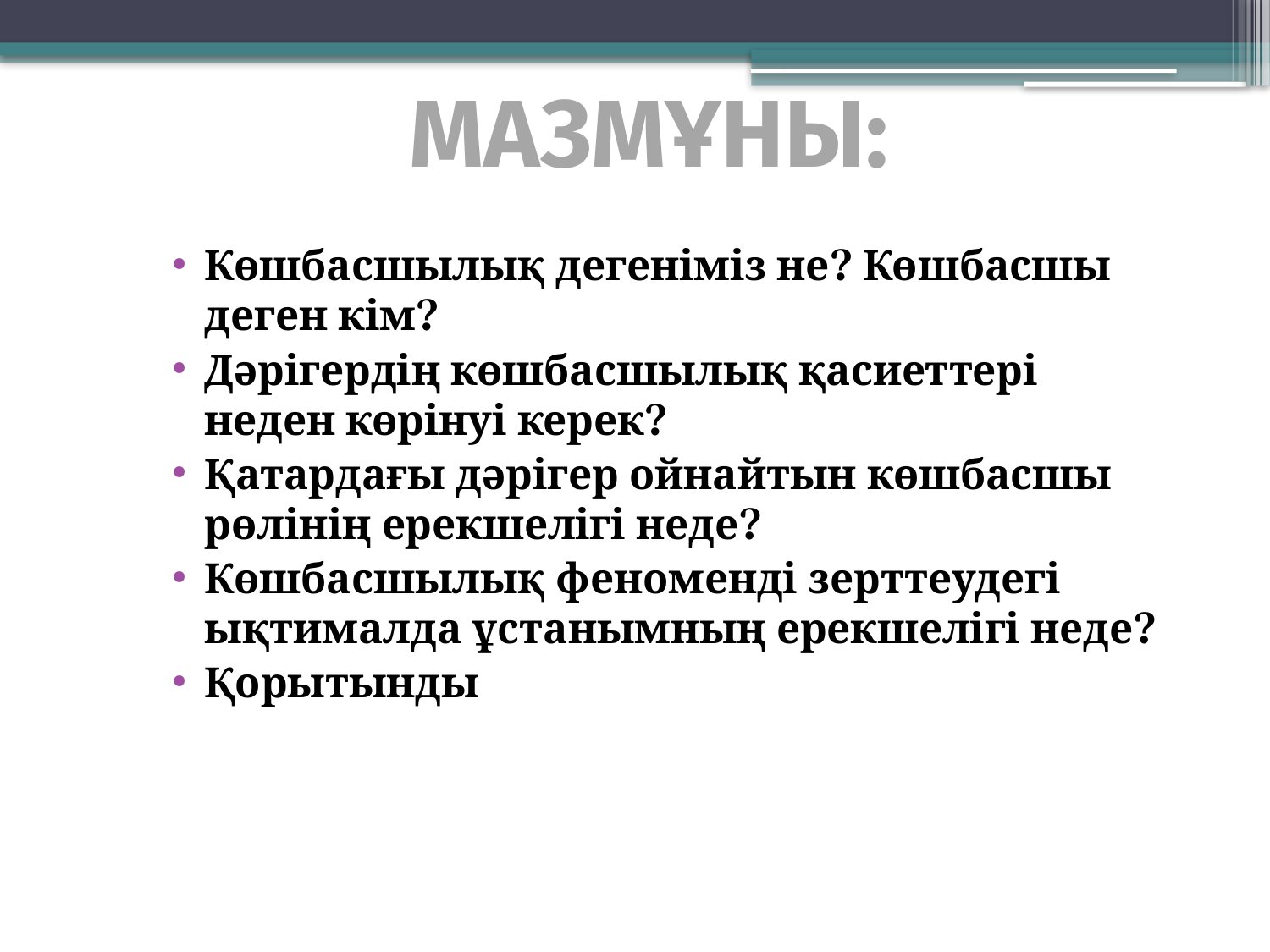

# МАЗМҰНЫ:
Көшбасшылық дегеніміз не? Көшбасшы деген кім?
Дәрігердің көшбасшылық қасиеттері неден көрінуі керек?
Қатардағы дәрігер ойнайтын көшбасшы рөлінің ерекшелігі неде?
Көшбасшылық феноменді зерттеудегі ықтималда ұстанымның ерекшелігі неде?
Қорытынды